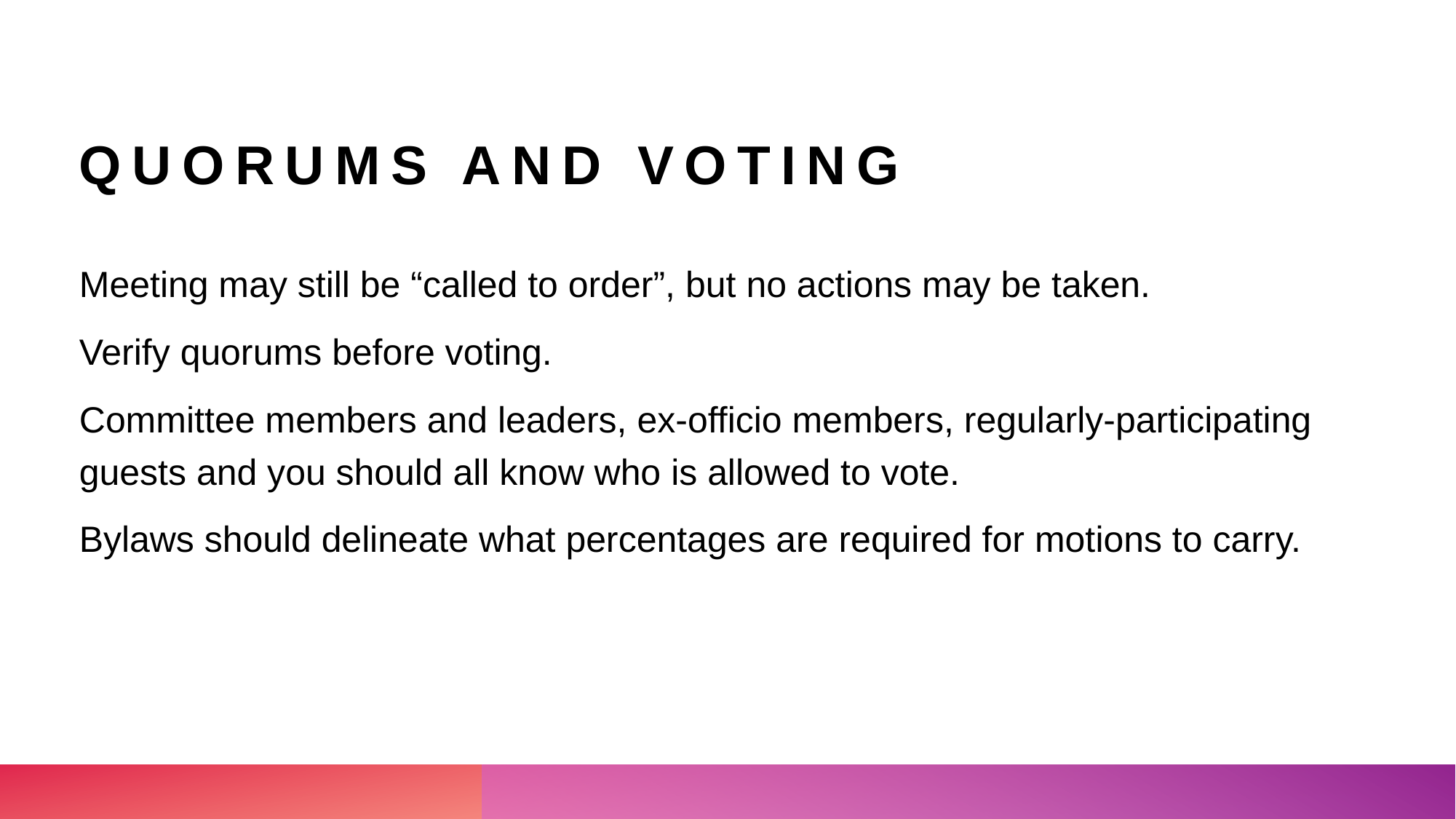

# Quorums and Voting
Meeting may still be “called to order”, but no actions may be taken.
Verify quorums before voting.
Committee members and leaders, ex-officio members, regularly-participating guests and you should all know who is allowed to vote.
Bylaws should delineate what percentages are required for motions to carry.